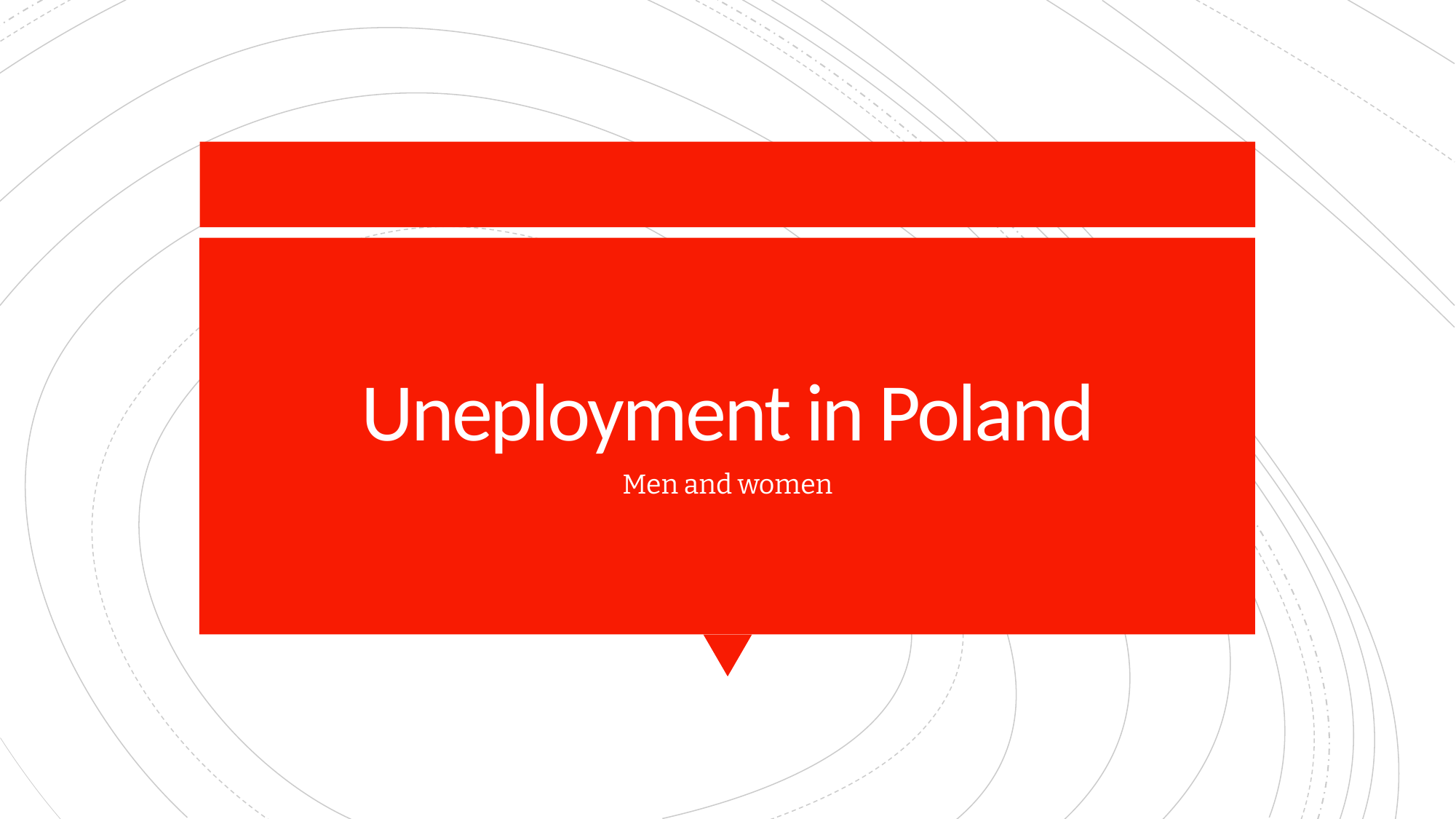

# Uneployment in Poland
Men and women